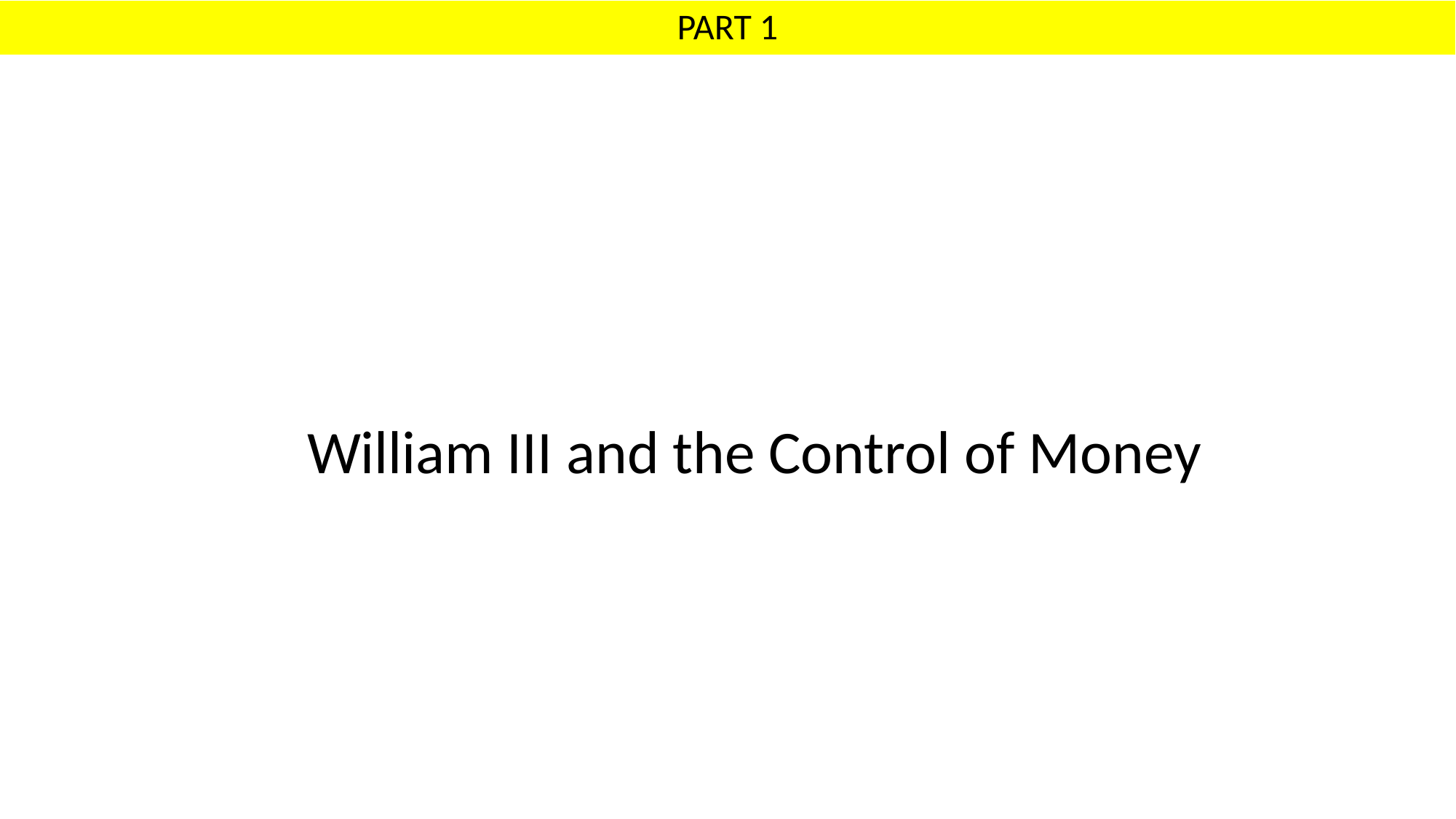

# PART 1

William III and the Control of Money